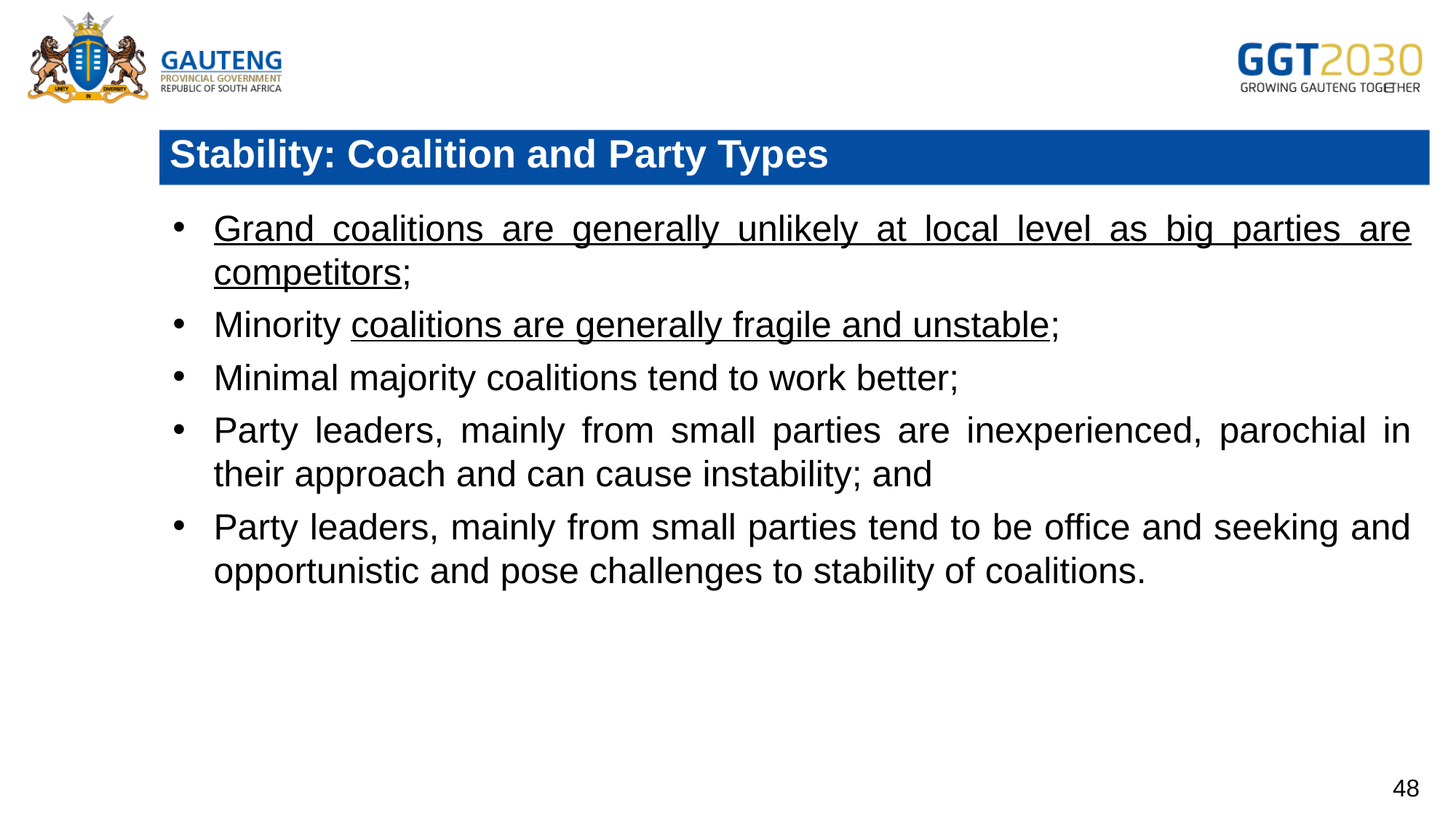

# Stability: Coalition and Party Types
Grand coalitions are generally unlikely at local level as big parties are competitors;
Minority coalitions are generally fragile and unstable;
Minimal majority coalitions tend to work better;
Party leaders, mainly from small parties are inexperienced, parochial in their approach and can cause instability; and
Party leaders, mainly from small parties tend to be office and seeking and opportunistic and pose challenges to stability of coalitions.

48